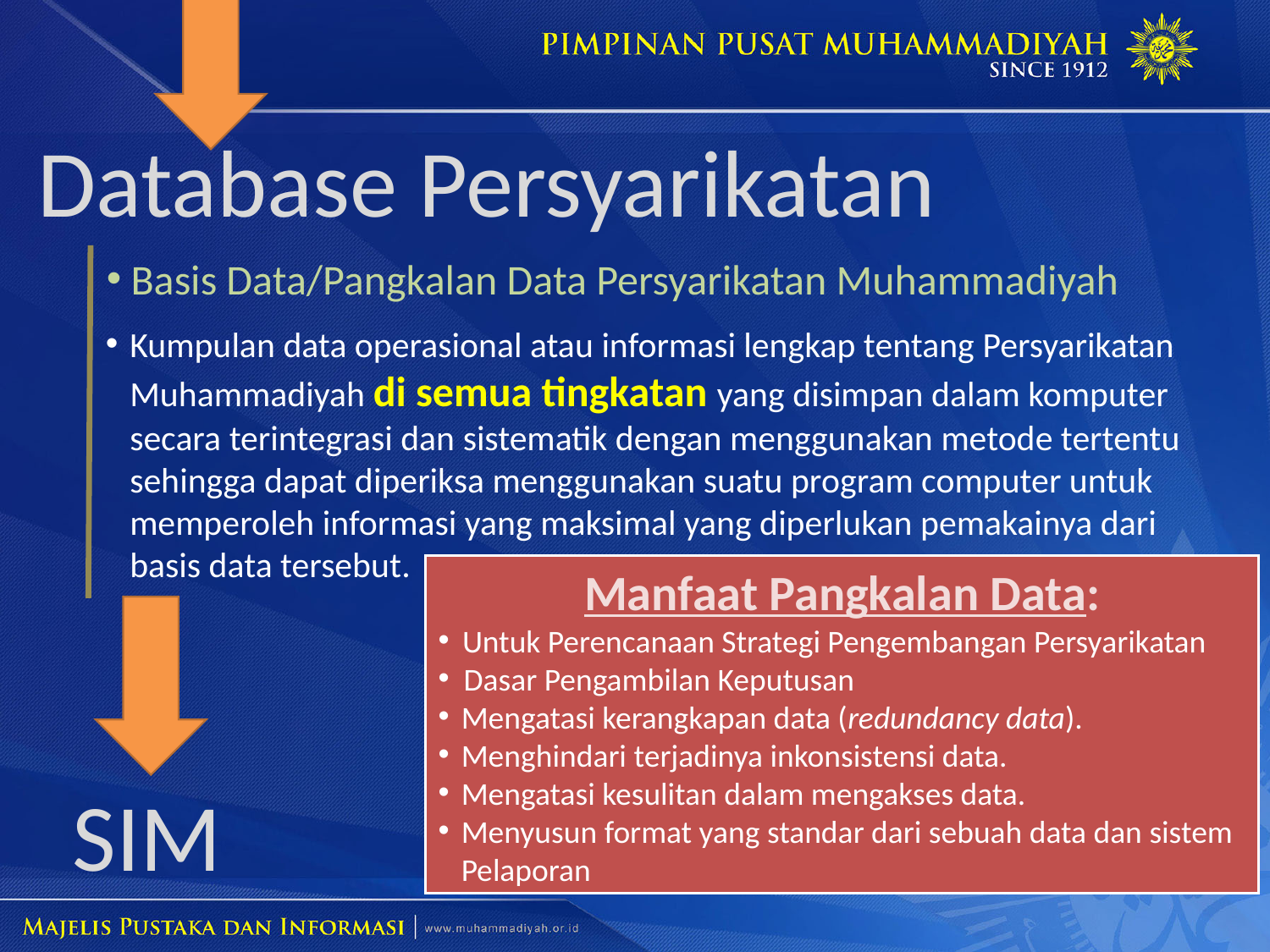

Database Persyarikatan
Basis Data/Pangkalan Data Persyarikatan Muhammadiyah
Kumpulan data operasional atau informasi lengkap tentang Persyarikatan Muhammadiyah di semua tingkatan yang disimpan dalam komputer secara terintegrasi dan sistematik dengan menggunakan metode tertentu sehingga dapat diperiksa menggunakan suatu program computer untuk memperoleh informasi yang maksimal yang diperlukan pemakainya dari basis data tersebut.
Manfaat Pangkalan Data:
Untuk Perencanaan Strategi Pengembangan Persyarikatan
  Dasar Pengambilan Keputusan
Mengatasi kerangkapan data (redundancy data).
Menghindari terjadinya inkonsistensi data.
Mengatasi kesulitan dalam mengakses data.
Menyusun format yang standar dari sebuah data dan sistem Pelaporan

SIM